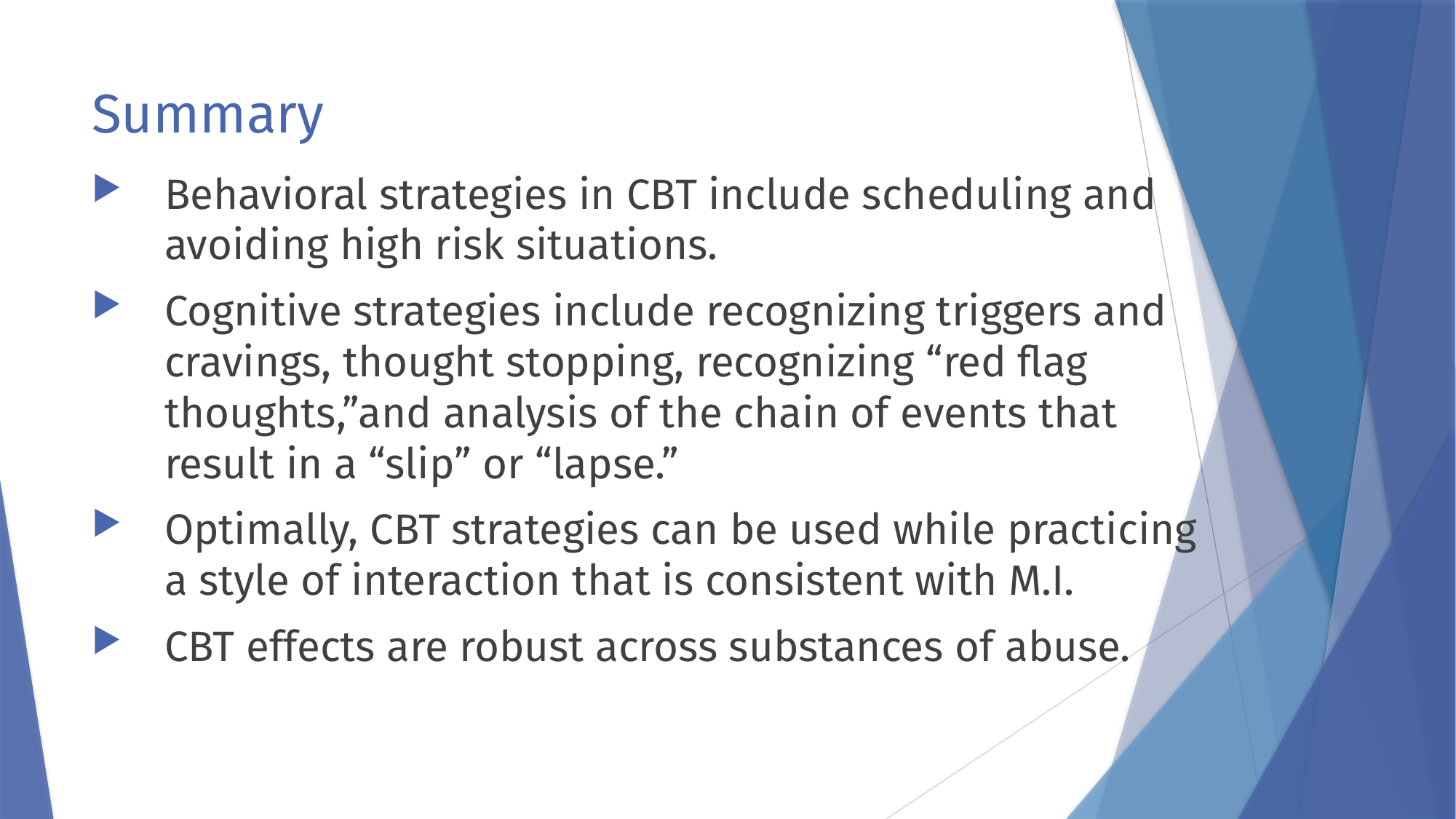

# Summary
Behavioral strategies in CBT include scheduling and avoiding high risk situations.
Cognitive strategies include recognizing triggers and cravings, thought stopping, recognizing “red flag thoughts,”and analysis of the chain of events that result in a “slip” or “lapse.”
Optimally, CBT strategies can be used while practicing a style of interaction that is consistent with M.I.
CBT effects are robust across substances of abuse.